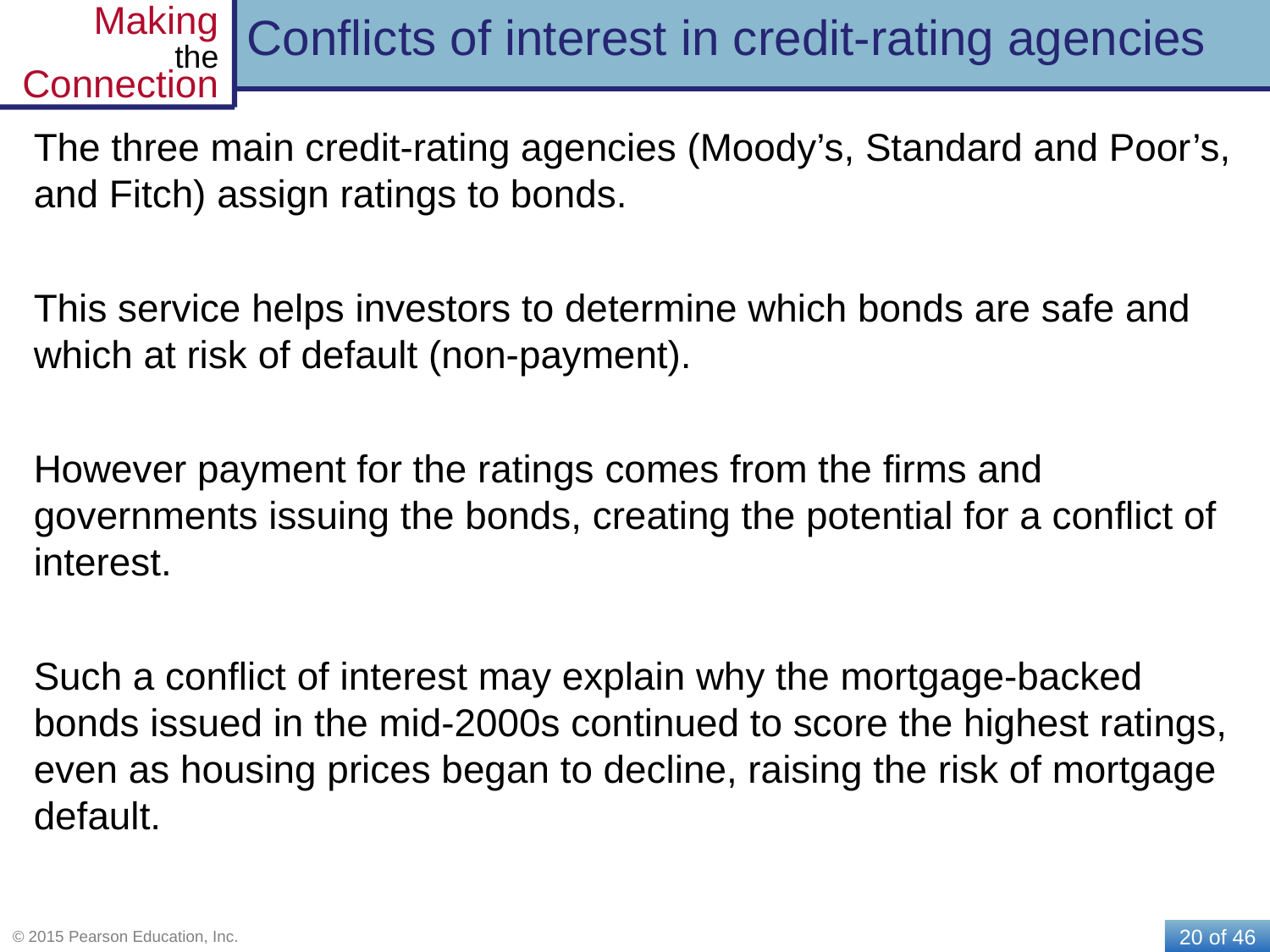

# Conflicts of interest in credit-rating agencies
The three main credit-rating agencies (Moody’s, Standard and Poor’s, and Fitch) assign ratings to bonds.

This service helps investors to determine which bonds are safe and which at risk of default (non-payment).

However payment for the ratings comes from the firms and governments issuing the bonds, creating the potential for a conflict of interest.

Such a conflict of interest may explain why the mortgage-backed bonds issued in the mid-2000s continued to score the highest ratings, even as housing prices began to decline, raising the risk of mortgage default.